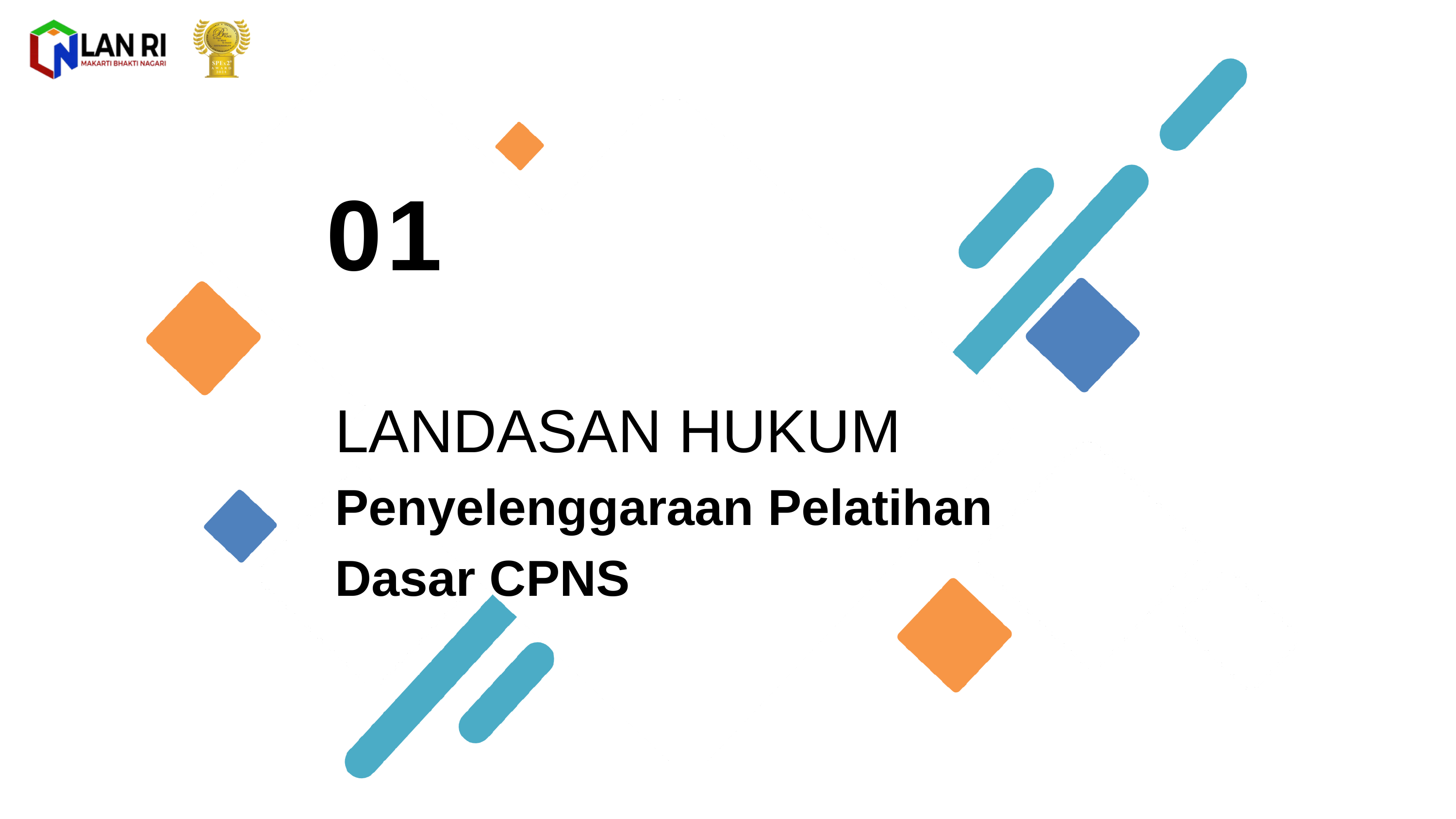

01
LANDASAN HUKUM
Penyelenggaraan Pelatihan Dasar CPNS